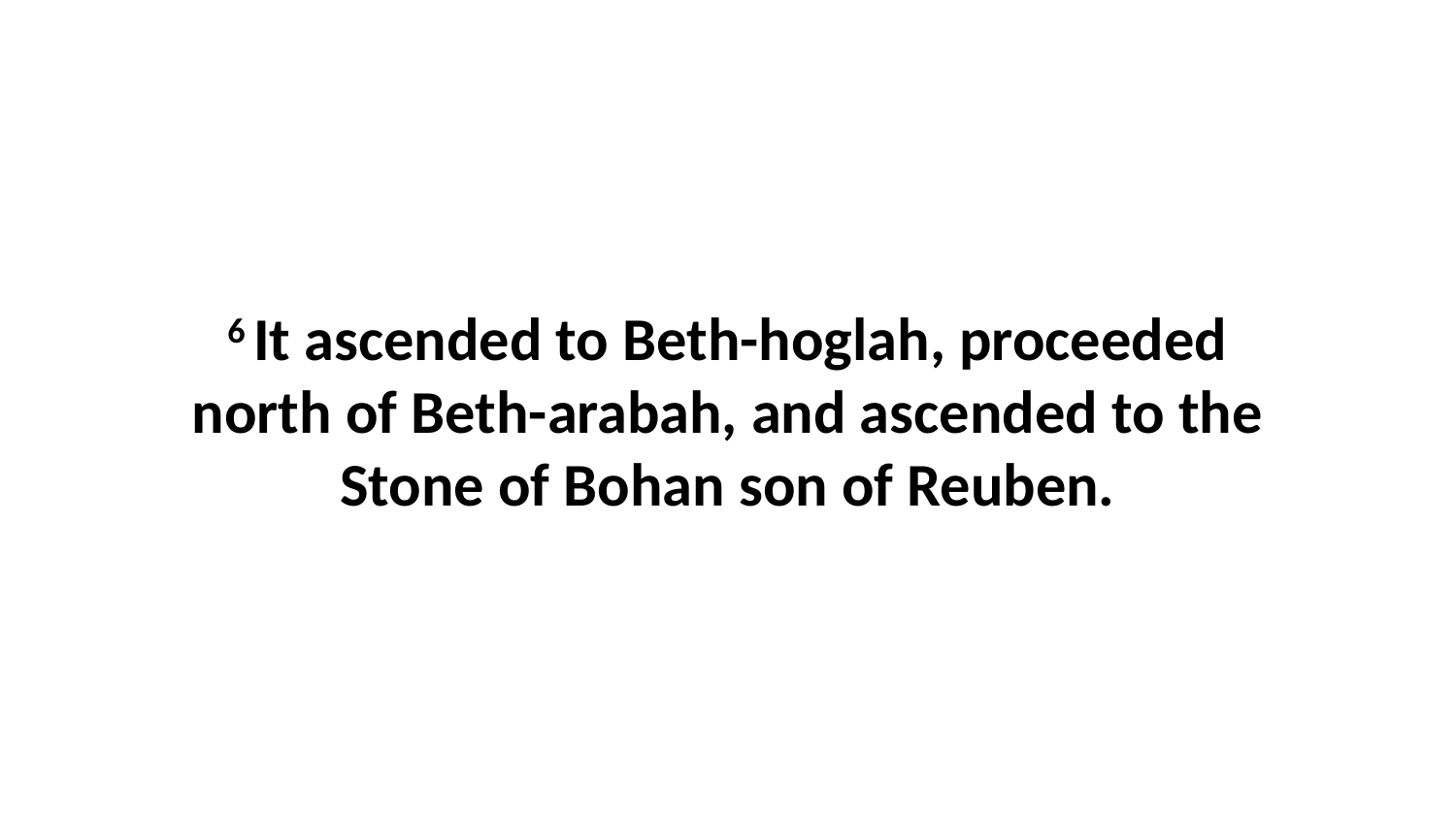

6 It ascended to Beth-hoglah, proceeded north of Beth-arabah, and ascended to the Stone of Bohan son of Reuben.